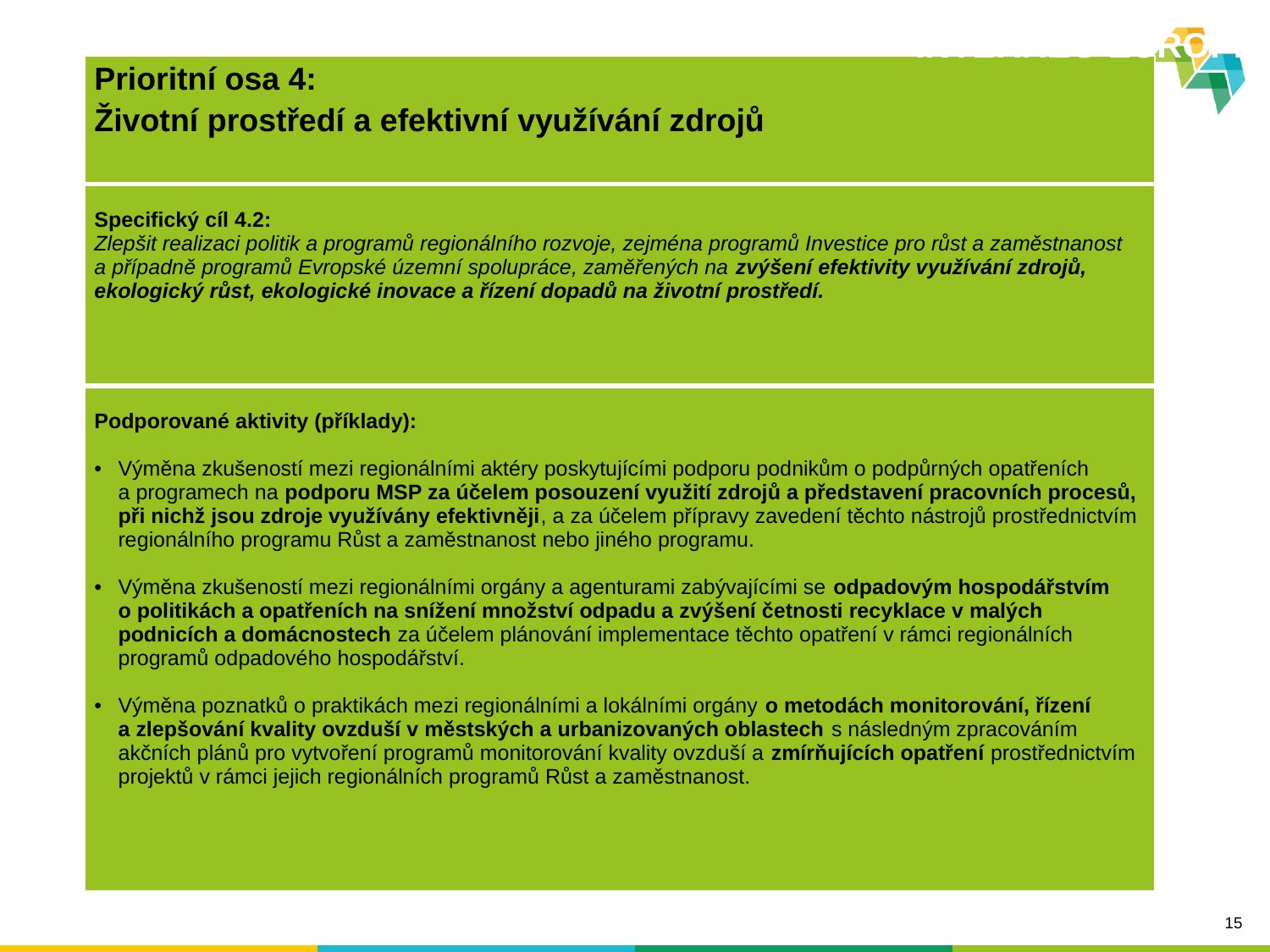

INTERREG EUROPE
| Prioritní osa 4: Životní prostředí a efektivní využívání zdrojů |
| --- |
| Specifický cíl 4.2: Zlepšit realizaci politik a programů regionálního rozvoje, zejména programů Investice pro růst a zaměstnanost a případně programů Evropské územní spolupráce, zaměřených na zvýšení efektivity využívání zdrojů, ekologický růst, ekologické inovace a řízení dopadů na životní prostředí. |
| Podporované aktivity (příklady): Výměna zkušeností mezi regionálními aktéry poskytujícími podporu podnikům o podpůrných opatřeních a programech na podporu MSP za účelem posouzení využití zdrojů a představení pracovních procesů, při nichž jsou zdroje využívány efektivněji, a za účelem přípravy zavedení těchto nástrojů prostřednictvím regionálního programu Růst a zaměstnanost nebo jiného programu. Výměna zkušeností mezi regionálními orgány a agenturami zabývajícími se odpadovým hospodářstvím o politikách a opatřeních na snížení množství odpadu a zvýšení četnosti recyklace v malých podnicích a domácnostech za účelem plánování implementace těchto opatření v rámci regionálních programů odpadového hospodářství. Výměna poznatků o praktikách mezi regionálními a lokálními orgány o metodách monitorování, řízení a zlepšování kvality ovzduší v městských a urbanizovaných oblastech s následným zpracováním akčních plánů pro vytvoření programů monitorování kvality ovzduší a zmírňujících opatření prostřednictvím projektů v rámci jejich regionálních programů Růst a zaměstnanost. |